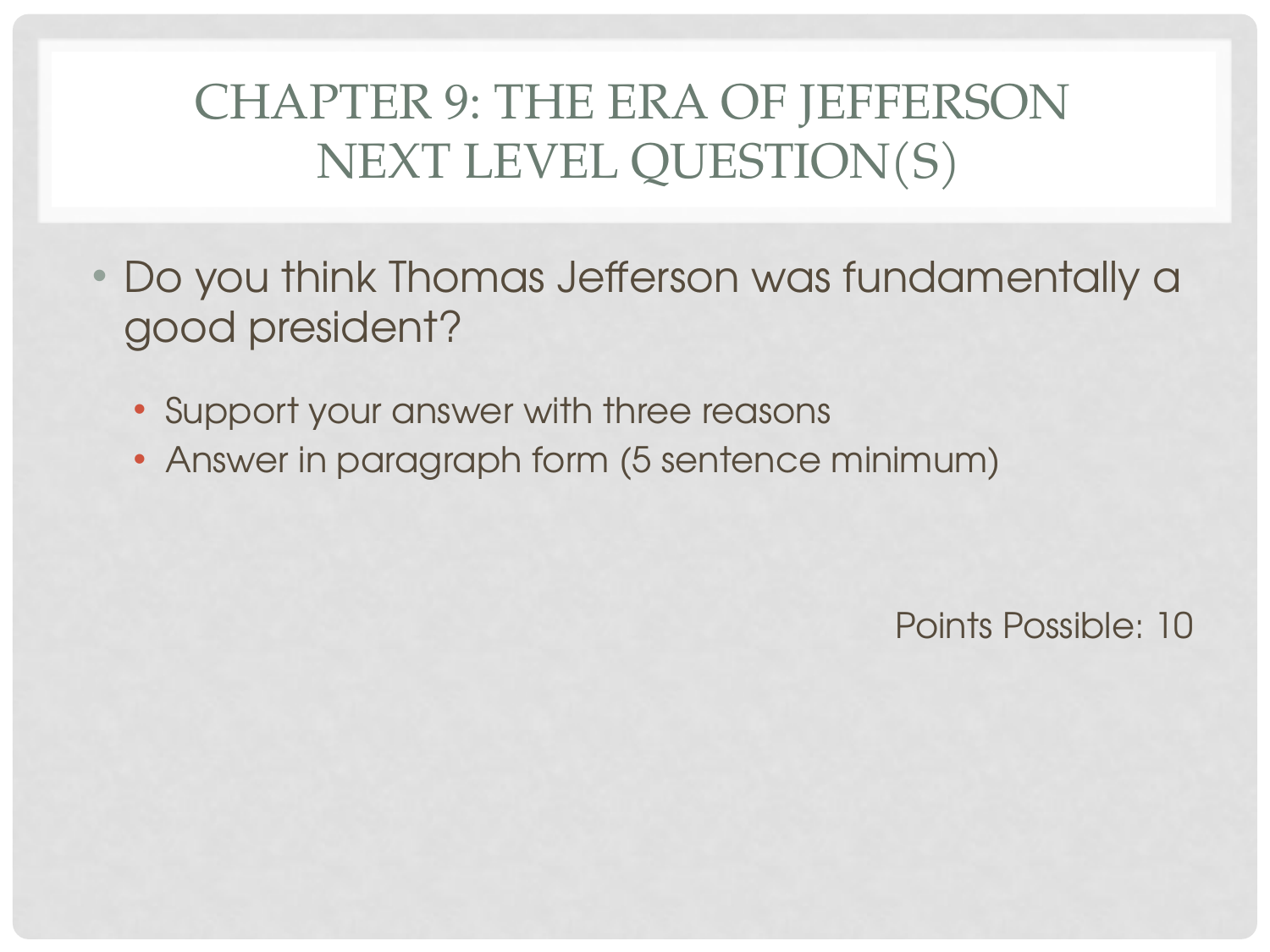

# Chapter 9: The Era of Jefferson Next Level Question(s)
Do you think Thomas Jefferson was fundamentally a good president?

Support your answer with three reasons
Answer in paragraph form (5 sentence minimum)

Points Possible: 10